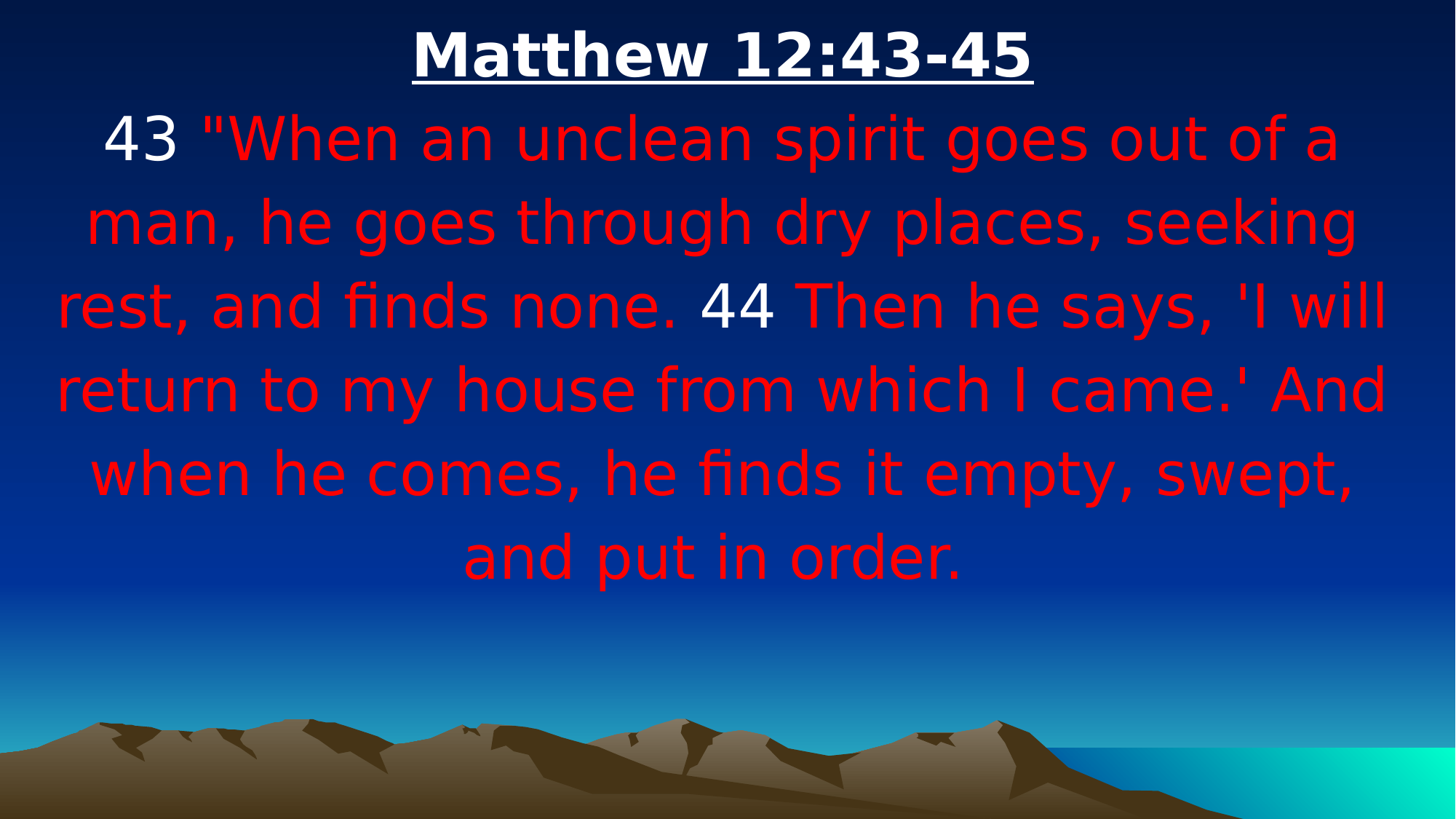

Matthew 12:43-45
43 "When an unclean spirit goes out of a man, he goes through dry places, seeking rest, and finds none. 44 Then he says, 'I will return to my house from which I came.' And when he comes, he finds it empty, swept, and put in order.